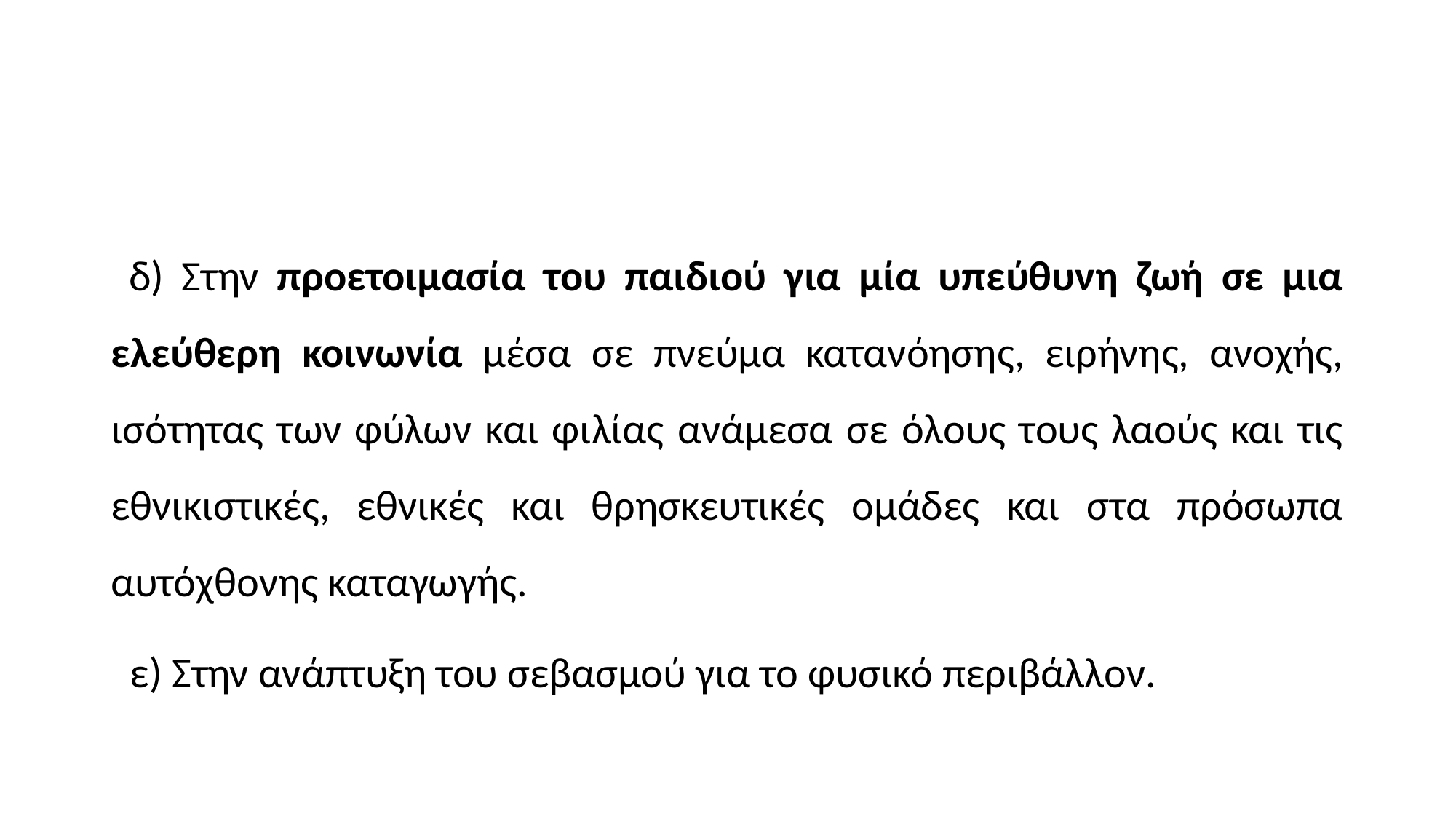

#
 δ) Στην προετοιμασία του παιδιού για μία υπεύθυνη ζωή σε μια ελεύθερη κοινωνία μέσα σε πνεύμα κατανόησης, ειρήνης, ανοχής, ισότητας των φύλων και φιλίας ανάμεσα σε όλους τους λαούς και τις εθνικιστικές, εθνικές και θρησκευτικές ομάδες και στα πρόσωπα αυτόχθονης καταγωγής.
  ε) Στην ανάπτυξη του σεβασμού για το φυσικό περιβάλλον.